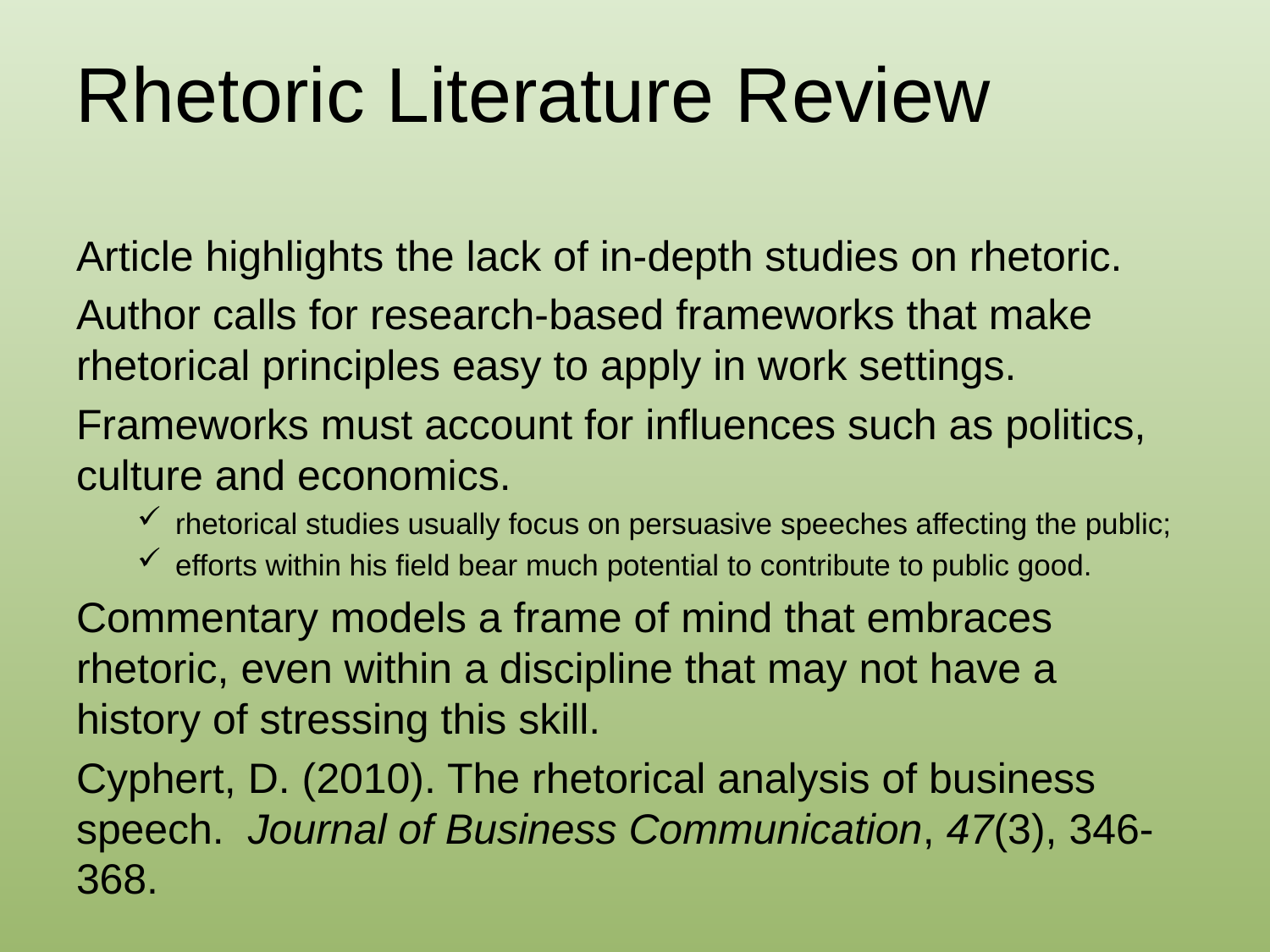

# Rhetoric Literature Review
Article highlights the lack of in-depth studies on rhetoric.
Author calls for research-based frameworks that make rhetorical principles easy to apply in work settings.
Frameworks must account for influences such as politics, culture and economics.
rhetorical studies usually focus on persuasive speeches affecting the public;
efforts within his field bear much potential to contribute to public good.
Commentary models a frame of mind that embraces rhetoric, even within a discipline that may not have a history of stressing this skill.
Cyphert, D. (2010). The rhetorical analysis of business speech.  Journal of Business Communication, 47(3), 346-368.